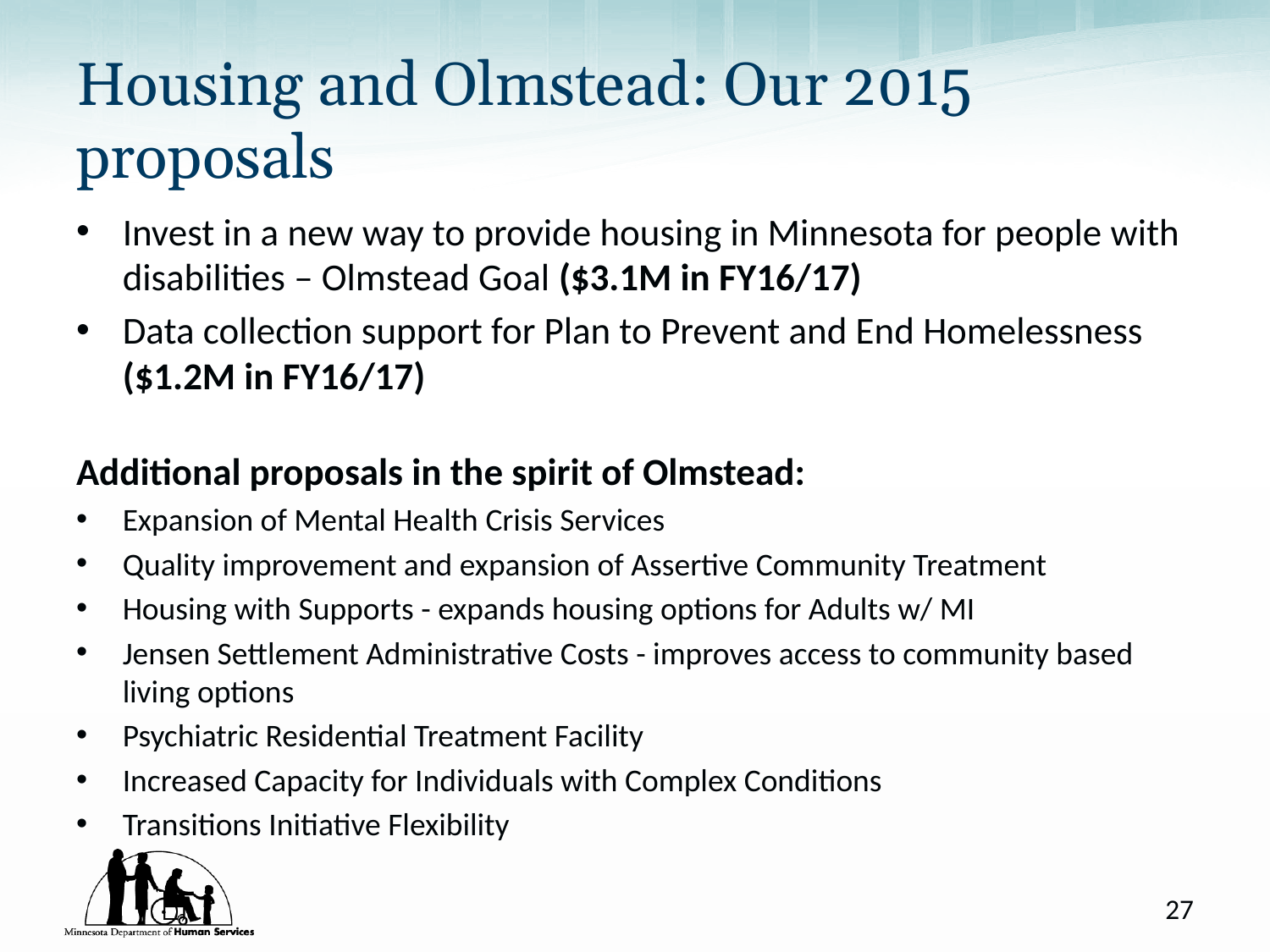

# Housing and Olmstead: Our 2015 proposals
Invest in a new way to provide housing in Minnesota for people with disabilities – Olmstead Goal ($3.1M in FY16/17)
Data collection support for Plan to Prevent and End Homelessness ($1.2M in FY16/17)

Additional proposals in the spirit of Olmstead:
Expansion of Mental Health Crisis Services
Quality improvement and expansion of Assertive Community Treatment
Housing with Supports - expands housing options for Adults w/ MI
Jensen Settlement Administrative Costs - improves access to community based living options
Psychiatric Residential Treatment Facility
Increased Capacity for Individuals with Complex Conditions
Transitions Initiative Flexibility
27